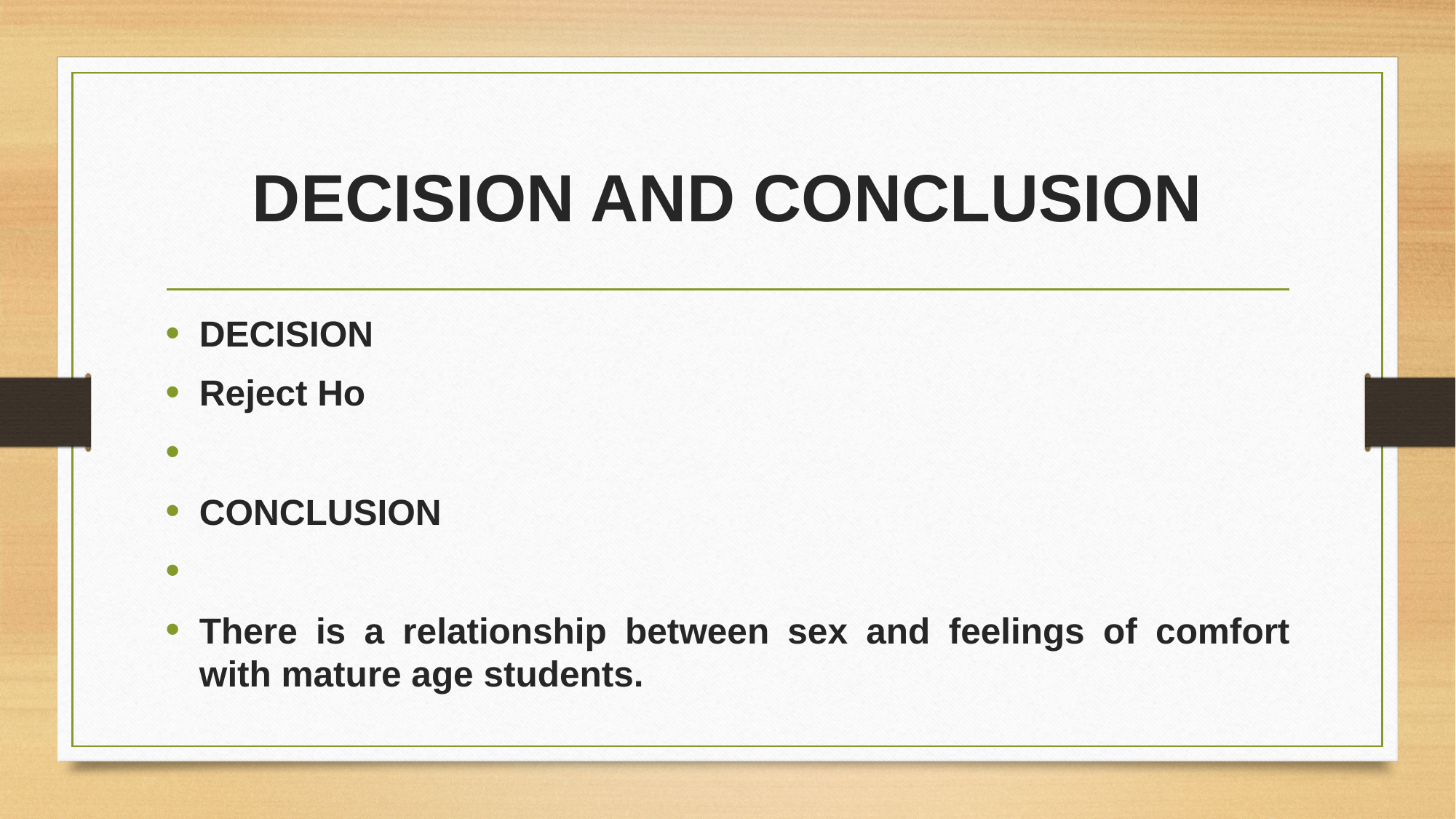

# DECISION AND CONCLUSION
DECISION
Reject Ho

CONCLUSION

There is a relationship between sex and feelings of comfort with mature age students.